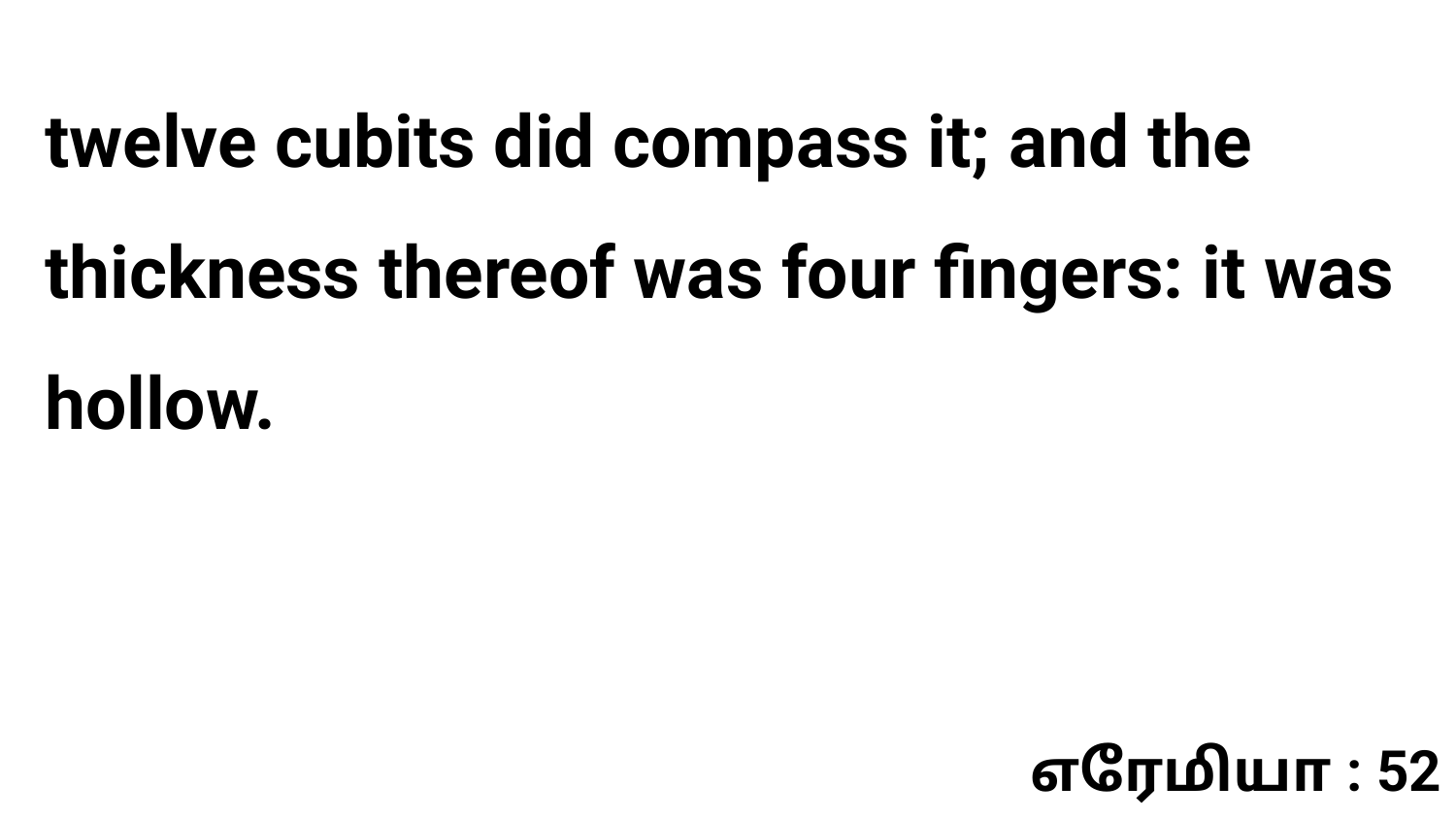

twelve cubits did compass it; and the thickness thereof was four fingers: it was hollow.
எரேமியா : 52